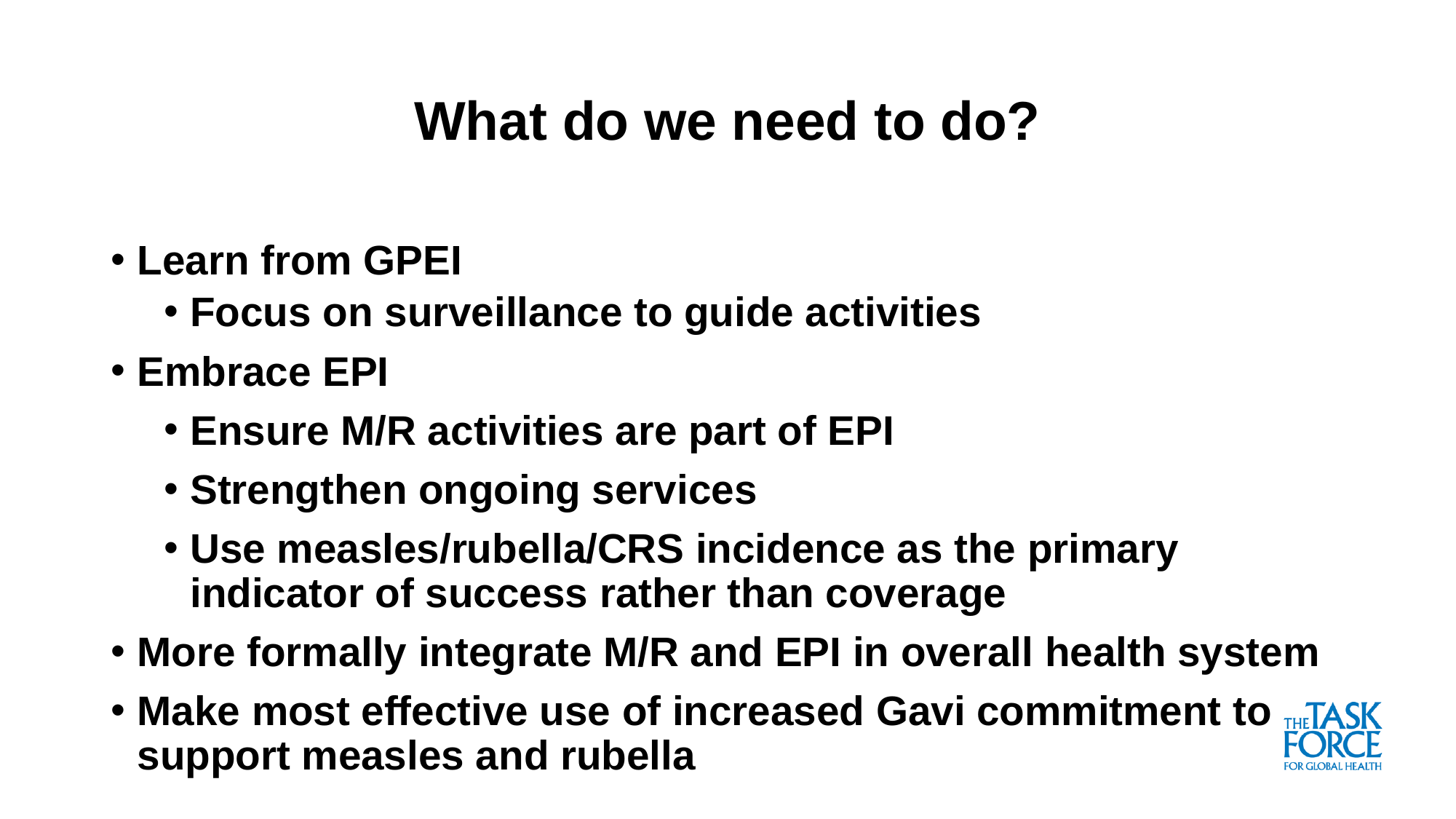

# What do we need to do?
Learn from GPEI
Focus on surveillance to guide activities
Embrace EPI
Ensure M/R activities are part of EPI
Strengthen ongoing services
Use measles/rubella/CRS incidence as the primary indicator of success rather than coverage
More formally integrate M/R and EPI in overall health system
Make most effective use of increased Gavi commitment to support measles and rubella